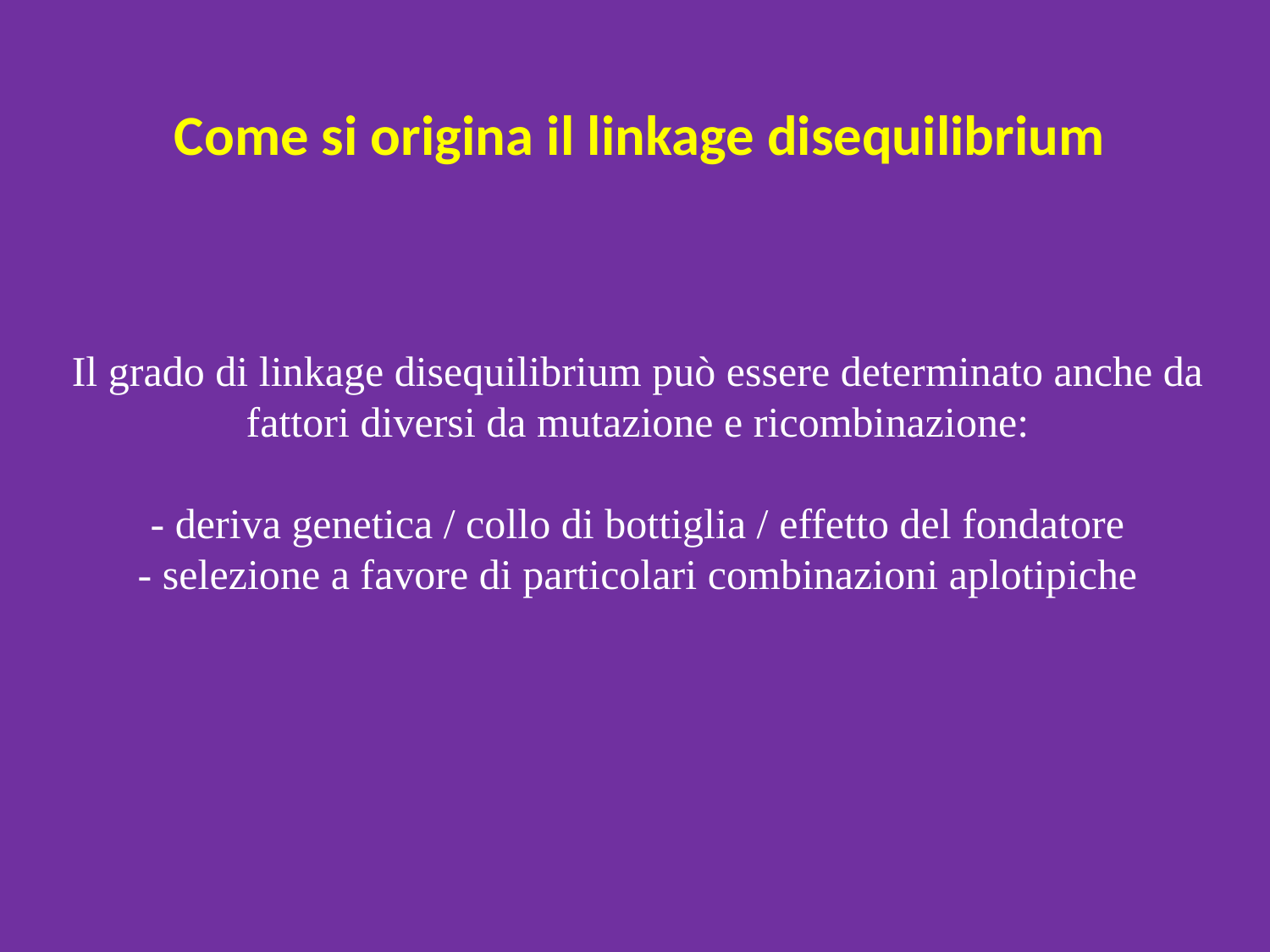

Come si origina il linkage disequilibrium
# Il grado di linkage disequilibrium può essere determinato anche da fattori diversi da mutazione e ricombinazione: - deriva genetica / collo di bottiglia / effetto del fondatore - selezione a favore di particolari combinazioni aplotipiche